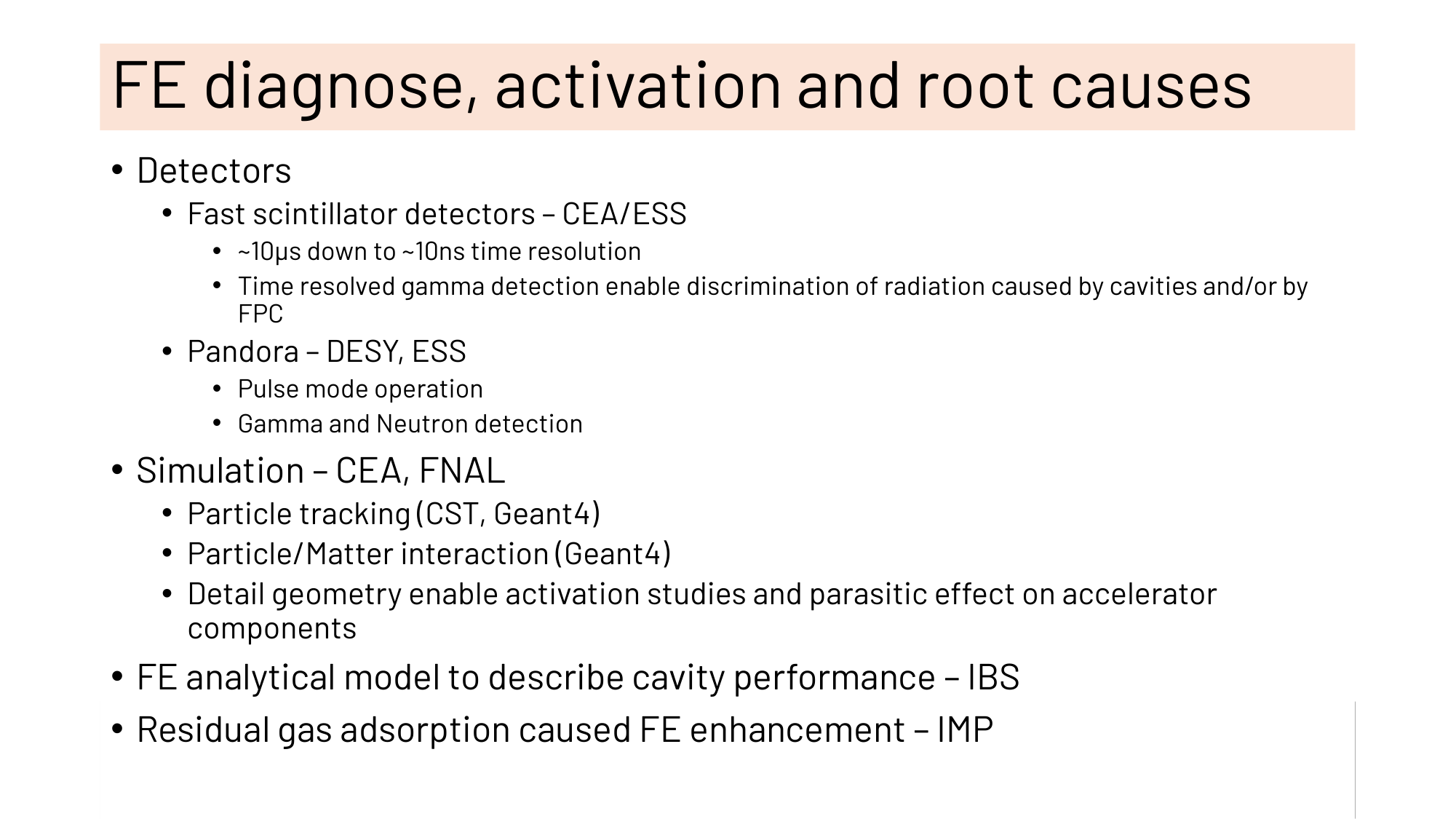

# FE diagnose, activation and root causes
Detectors
Fast scintillator detectors – CEA/ESS
~10µs down to ~10ns time resolution
Time resolved gamma detection enable discrimination of radiation caused by cavities and/or by FPC
Pandora – DESY, ESS
Pulse mode operation
Gamma and Neutron detection
Simulation – CEA, FNAL
Particle tracking (CST, Geant4)
Particle/Matter interaction (Geant4)
Detail geometry enable activation studies and parasitic effect on accelerator components
FE analytical model to describe cavity performance – IBS
Residual gas adsorption caused FE enhancement – IMP